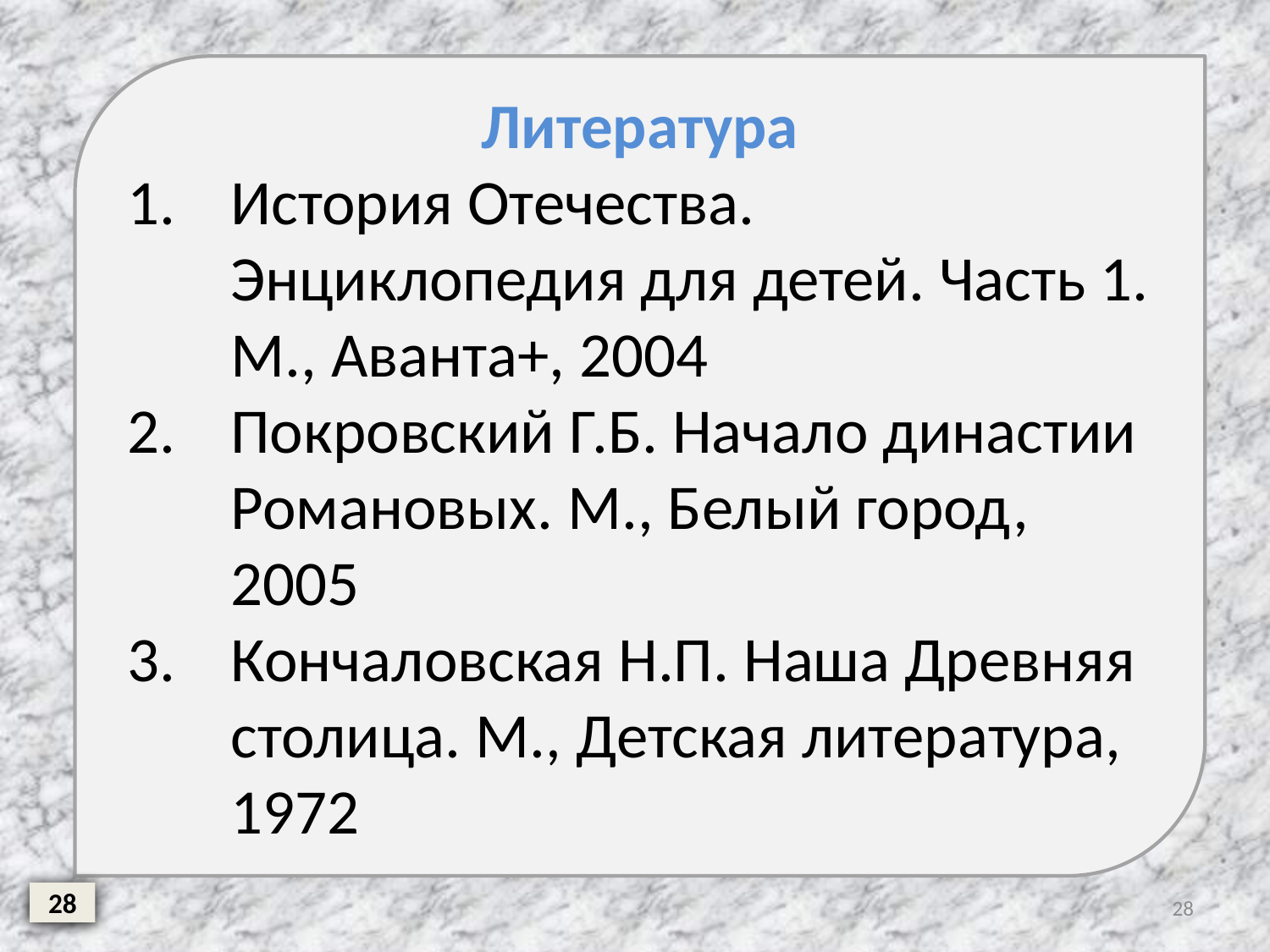

Литература
История Отечества. Энциклопедия для детей. Часть 1. М., Аванта+, 2004
Покровский Г.Б. Начало династии Романовых. М., Белый город, 2005
Кончаловская Н.П. Наша Древняя столица. М., Детская литература, 1972
28
28